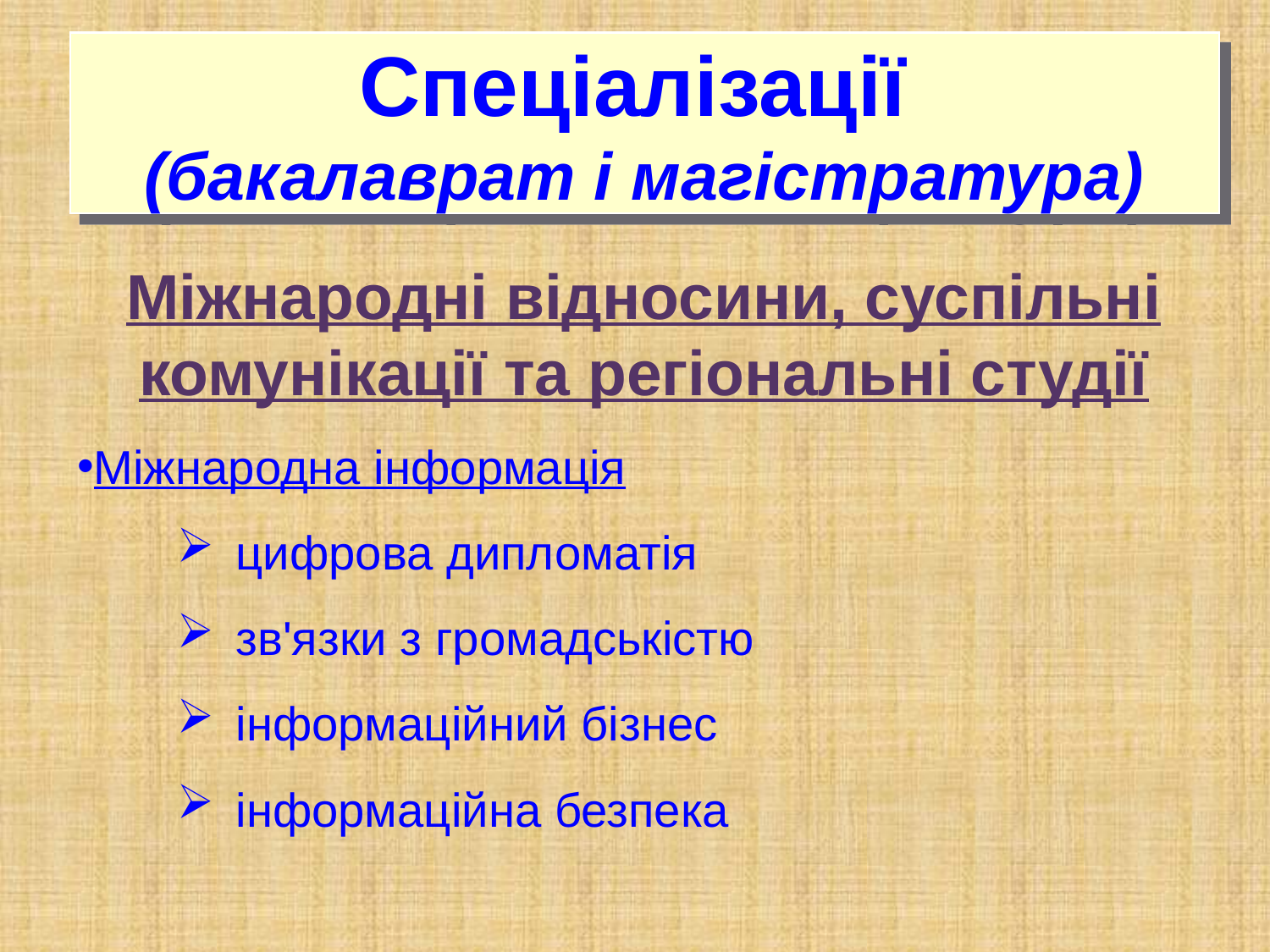

Спеціалізації
(бакалаврат і магістратура)
Міжнародні відносини, суспільні комунікації та регіональні студії
Міжнародна інформація
цифрова дипломатія
зв'язки з громадськістю
інформаційний бізнес
інформаційна безпека